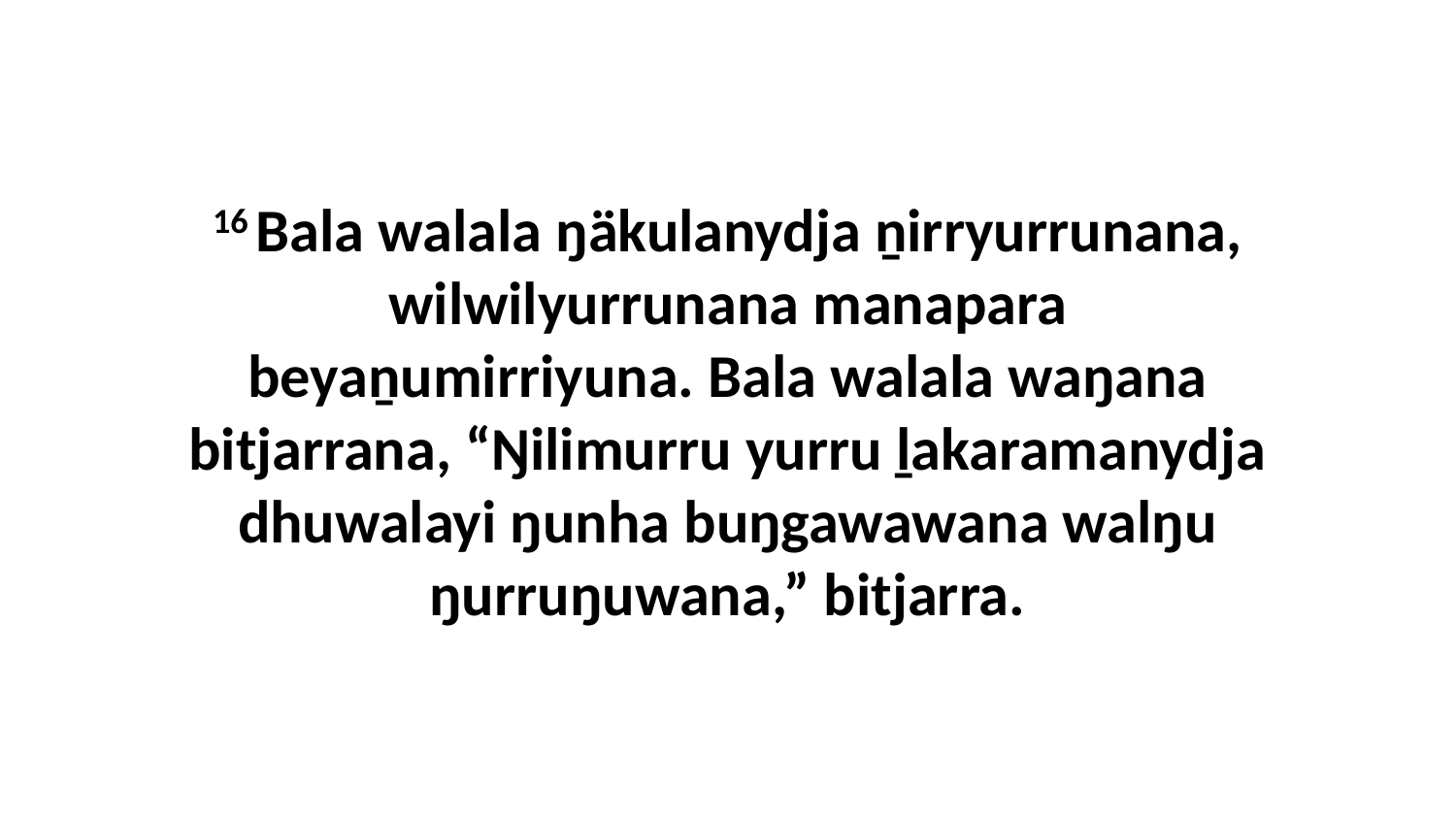

16 Bala walala ŋäkulanydja ṉirryurrunana, wilwilyurrunana manapara beyaṉumirriyuna. Bala walala waŋana bitjarrana, “Ŋilimurru yurru ḻakaramanydja dhuwalayi ŋunha buŋgawawana walŋu ŋurruŋuwana,” bitjarra.